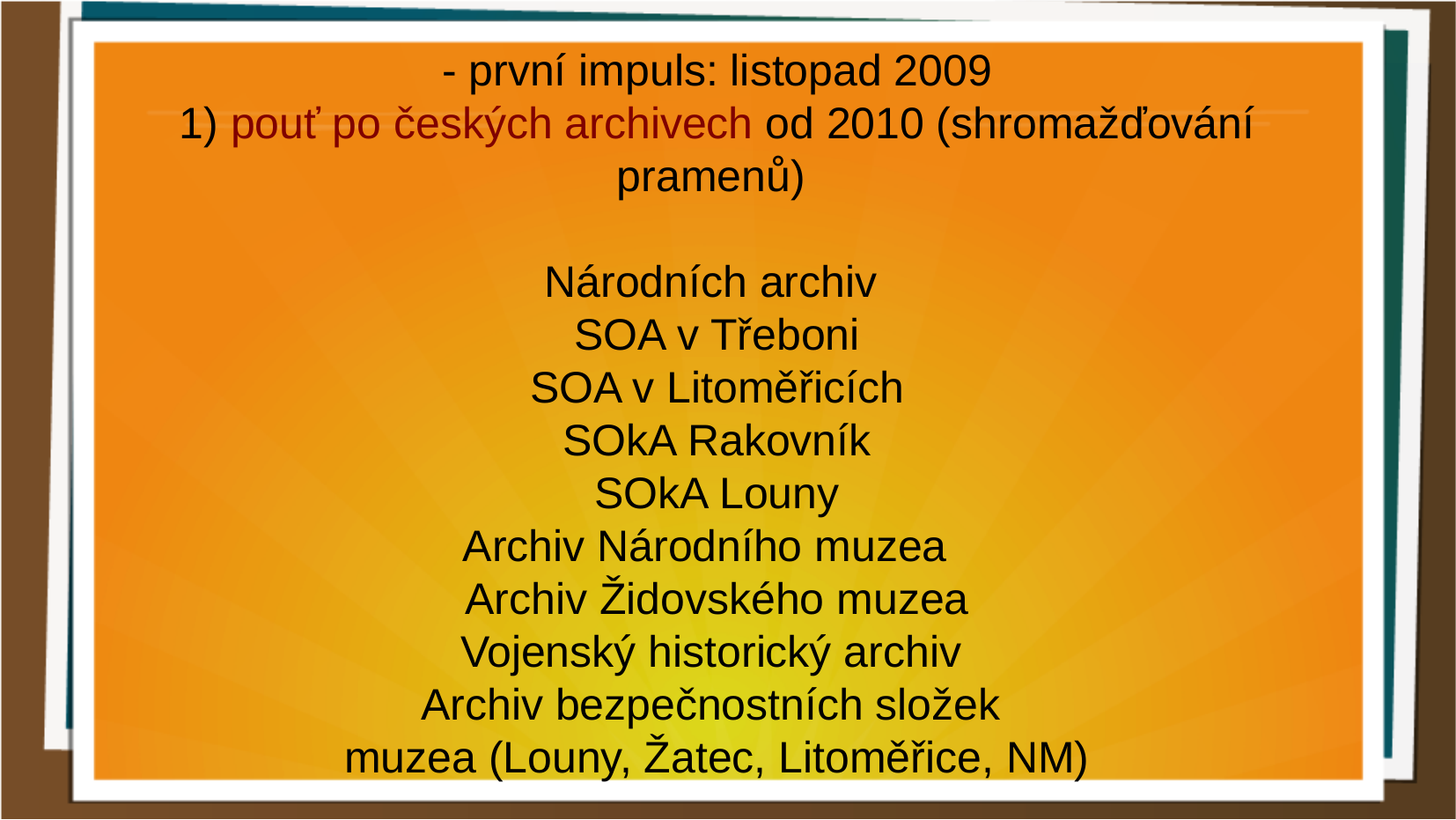

- první impuls: listopad 2009
1) pouť po českých archivech od 2010 (shromažďování pramenů)

Národních archiv
SOA v Třeboni
SOA v Litoměřicích
SOkA Rakovník
SOkA Louny
Archiv Národního muzea
Archiv Židovského muzea
Vojenský historický archiv
Archiv bezpečnostních složek
muzea (Louny, Žatec, Litoměřice, NM)